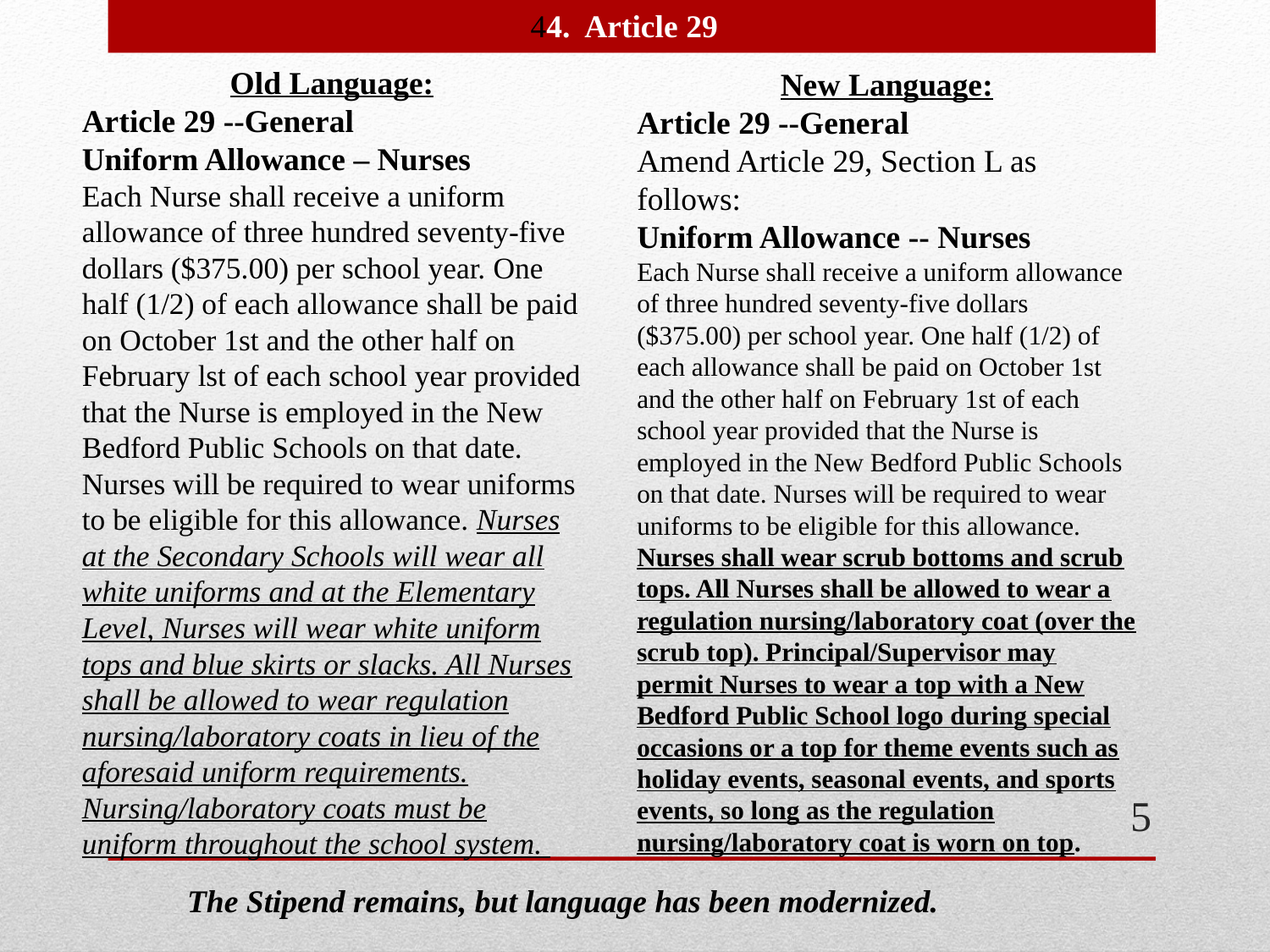

44.  Article 29
Old Language:
Article 29 --General
Uniform Allowance – Nurses
Each Nurse shall receive a uniform allowance of three hundred seventy-five dollars ($375.00) per school year. One half (1/2) of each allowance shall be paid on October 1st and the other half on February lst of each school year provided that the Nurse is employed in the New Bedford Public Schools on that date. Nurses will be required to wear uniforms to be eligible for this allowance. Nurses at the Secondary Schools will wear all white uniforms and at the Elementary Level, Nurses will wear white uniform tops and blue skirts or slacks. All Nurses shall be allowed to wear regulation nursing/laboratory coats in lieu of the aforesaid uniform requirements. Nursing/laboratory coats must be uniform throughout the school system.
New Language:
Article 29 --General
Amend Article 29, Section L as follows:
Uniform Allowance -- Nurses
Each Nurse shall receive a uniform allowance of three hundred seventy-five dollars ($375.00) per school year. One half (1/2) of each allowance shall be paid on October 1st and the other half on February 1st of each school year provided that the Nurse is employed in the New Bedford Public Schools on that date. Nurses will be required to wear uniforms to be eligible for this allowance. Nurses shall wear scrub bottoms and scrub tops. All Nurses shall be allowed to wear a regulation nursing/laboratory coat (over the scrub top). Principal/Supervisor may permit Nurses to wear a top with a New Bedford Public School logo during special occasions or a top for theme events such as holiday events, seasonal events, and sports events, so long as the regulation nursing/laboratory coat is worn on top.
5
The Stipend remains, but language has been modernized.